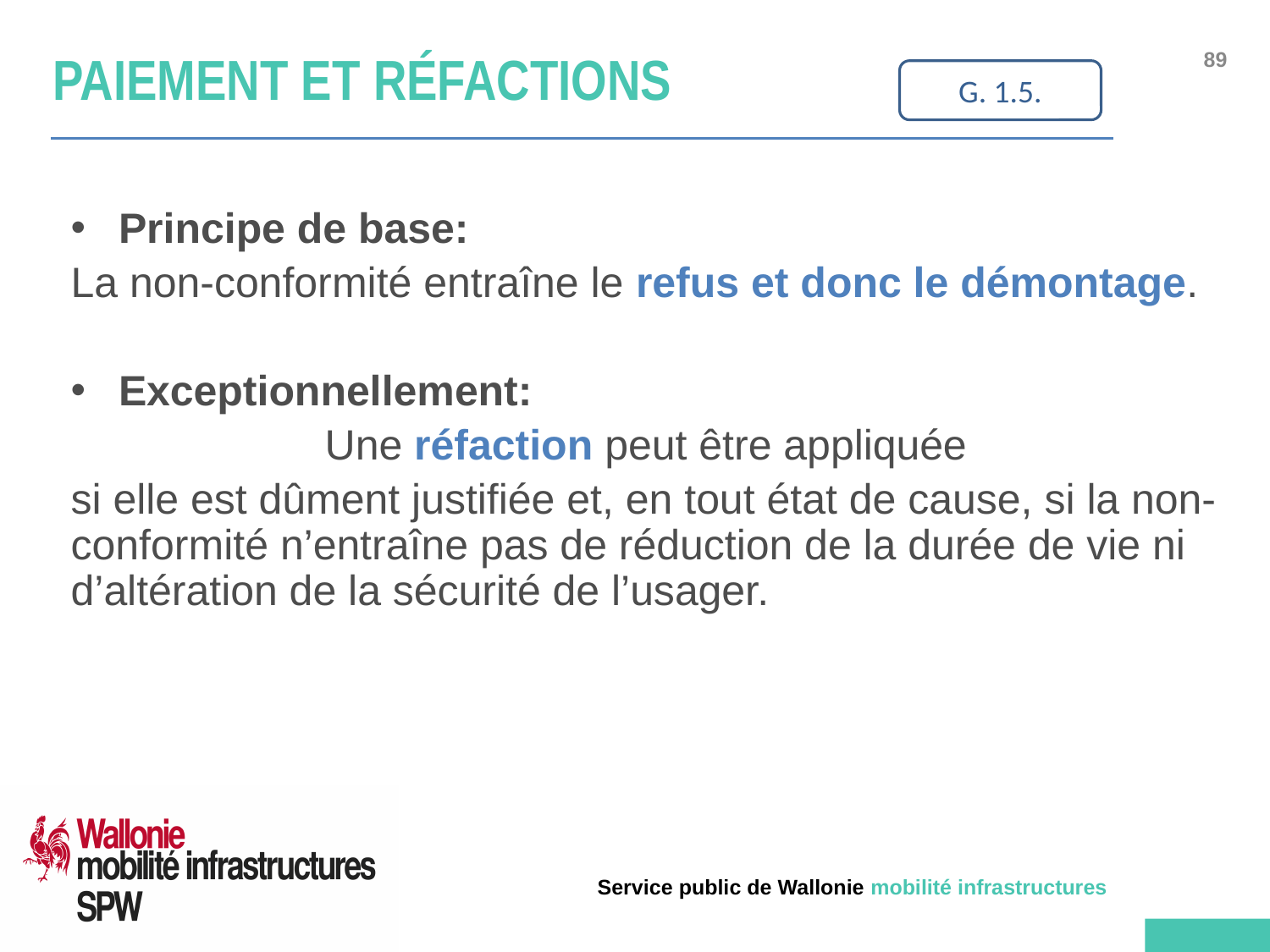

# Paiement et réfactions

G. 1.5.
Principe de base:
La non-conformité entraîne le refus et donc le démontage.

Exceptionnellement:
		Une réfaction peut être appliquée
si elle est dûment justifiée et, en tout état de cause, si la non-conformité n’entraîne pas de réduction de la durée de vie ni d’altération de la sécurité de l’usager.